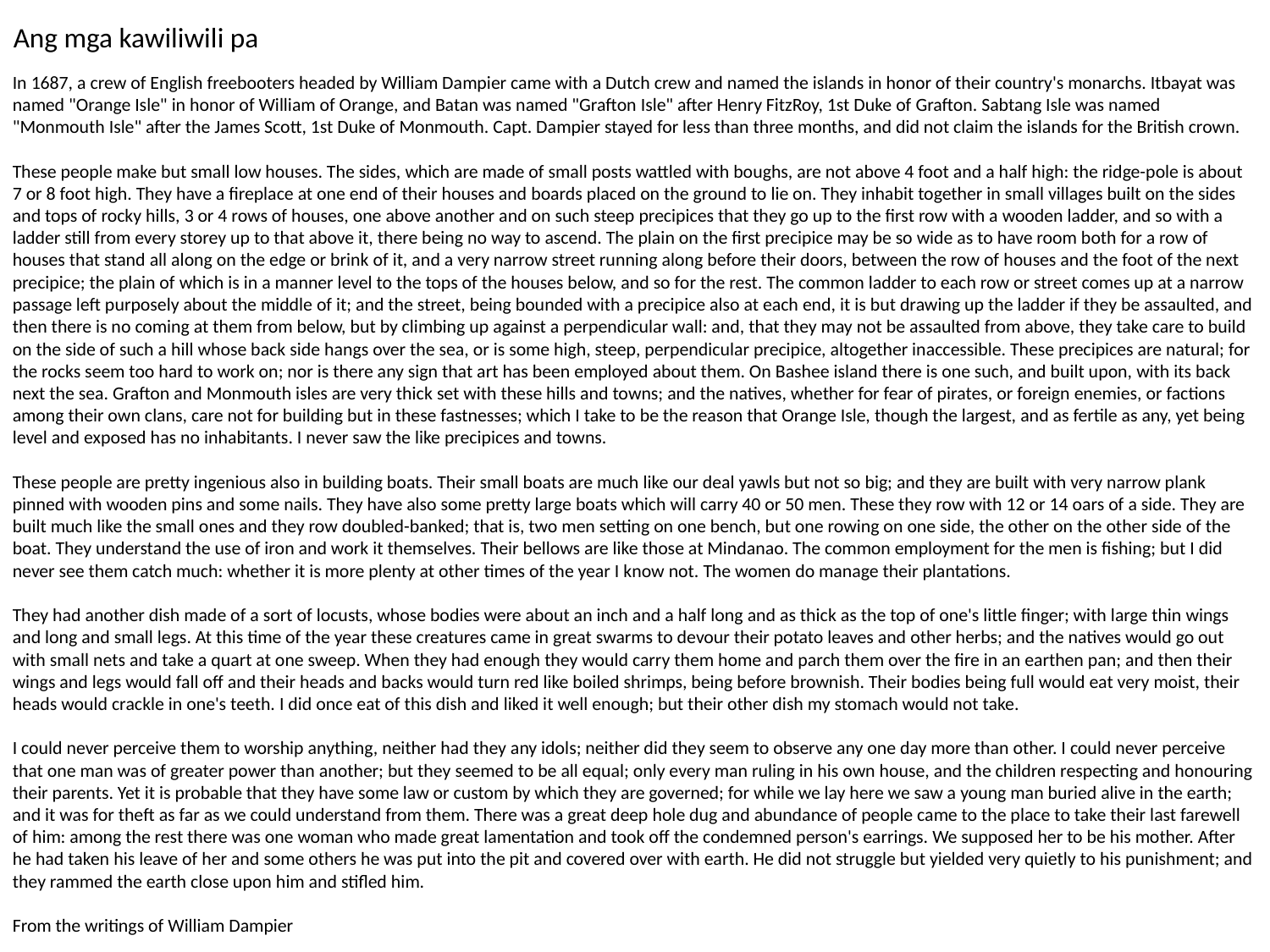

Ang mga kawiliwili pa
In 1687, a crew of English freebooters headed by William Dampier came with a Dutch crew and named the islands in honor of their country's monarchs. Itbayat was named "Orange Isle" in honor of William of Orange, and Batan was named "Grafton Isle" after Henry FitzRoy, 1st Duke of Grafton. Sabtang Isle was named "Monmouth Isle" after the James Scott, 1st Duke of Monmouth. Capt. Dampier stayed for less than three months, and did not claim the islands for the British crown.

These people make but small low houses. The sides, which are made of small posts wattled with boughs, are not above 4 foot and a half high: the ridge-pole is about 7 or 8 foot high. They have a fireplace at one end of their houses and boards placed on the ground to lie on. They inhabit together in small villages built on the sides and tops of rocky hills, 3 or 4 rows of houses, one above another and on such steep precipices that they go up to the first row with a wooden ladder, and so with a ladder still from every storey up to that above it, there being no way to ascend. The plain on the first precipice may be so wide as to have room both for a row of houses that stand all along on the edge or brink of it, and a very narrow street running along before their doors, between the row of houses and the foot of the next precipice; the plain of which is in a manner level to the tops of the houses below, and so for the rest. The common ladder to each row or street comes up at a narrow passage left purposely about the middle of it; and the street, being bounded with a precipice also at each end, it is but drawing up the ladder if they be assaulted, and then there is no coming at them from below, but by climbing up against a perpendicular wall: and, that they may not be assaulted from above, they take care to build on the side of such a hill whose back side hangs over the sea, or is some high, steep, perpendicular precipice, altogether inaccessible. These precipices are natural; for the rocks seem too hard to work on; nor is there any sign that art has been employed about them. On Bashee island there is one such, and built upon, with its back next the sea. Grafton and Monmouth isles are very thick set with these hills and towns; and the natives, whether for fear of pirates, or foreign enemies, or factions among their own clans, care not for building but in these fastnesses; which I take to be the reason that Orange Isle, though the largest, and as fertile as any, yet being level and exposed has no inhabitants. I never saw the like precipices and towns.

These people are pretty ingenious also in building boats. Their small boats are much like our deal yawls but not so big; and they are built with very narrow plank pinned with wooden pins and some nails. They have also some pretty large boats which will carry 40 or 50 men. These they row with 12 or 14 oars of a side. They are built much like the small ones and they row doubled-banked; that is, two men setting on one bench, but one rowing on one side, the other on the other side of the boat. They understand the use of iron and work it themselves. Their bellows are like those at Mindanao. The common employment for the men is fishing; but I did never see them catch much: whether it is more plenty at other times of the year I know not. The women do manage their plantations.

They had another dish made of a sort of locusts, whose bodies were about an inch and a half long and as thick as the top of one's little finger; with large thin wings and long and small legs. At this time of the year these creatures came in great swarms to devour their potato leaves and other herbs; and the natives would go out with small nets and take a quart at one sweep. When they had enough they would carry them home and parch them over the fire in an earthen pan; and then their wings and legs would fall off and their heads and backs would turn red like boiled shrimps, being before brownish. Their bodies being full would eat very moist, their heads would crackle in one's teeth. I did once eat of this dish and liked it well enough; but their other dish my stomach would not take.

I could never perceive them to worship anything, neither had they any idols; neither did they seem to observe any one day more than other. I could never perceive that one man was of greater power than another; but they seemed to be all equal; only every man ruling in his own house, and the children respecting and honouring their parents. Yet it is probable that they have some law or custom by which they are governed; for while we lay here we saw a young man buried alive in the earth; and it was for theft as far as we could understand from them. There was a great deep hole dug and abundance of people came to the place to take their last farewell of him: among the rest there was one woman who made great lamentation and took off the condemned person's earrings. We supposed her to be his mother. After he had taken his leave of her and some others he was put into the pit and covered over with earth. He did not struggle but yielded very quietly to his punishment; and they rammed the earth close upon him and stifled him.

From the writings of William Dampier